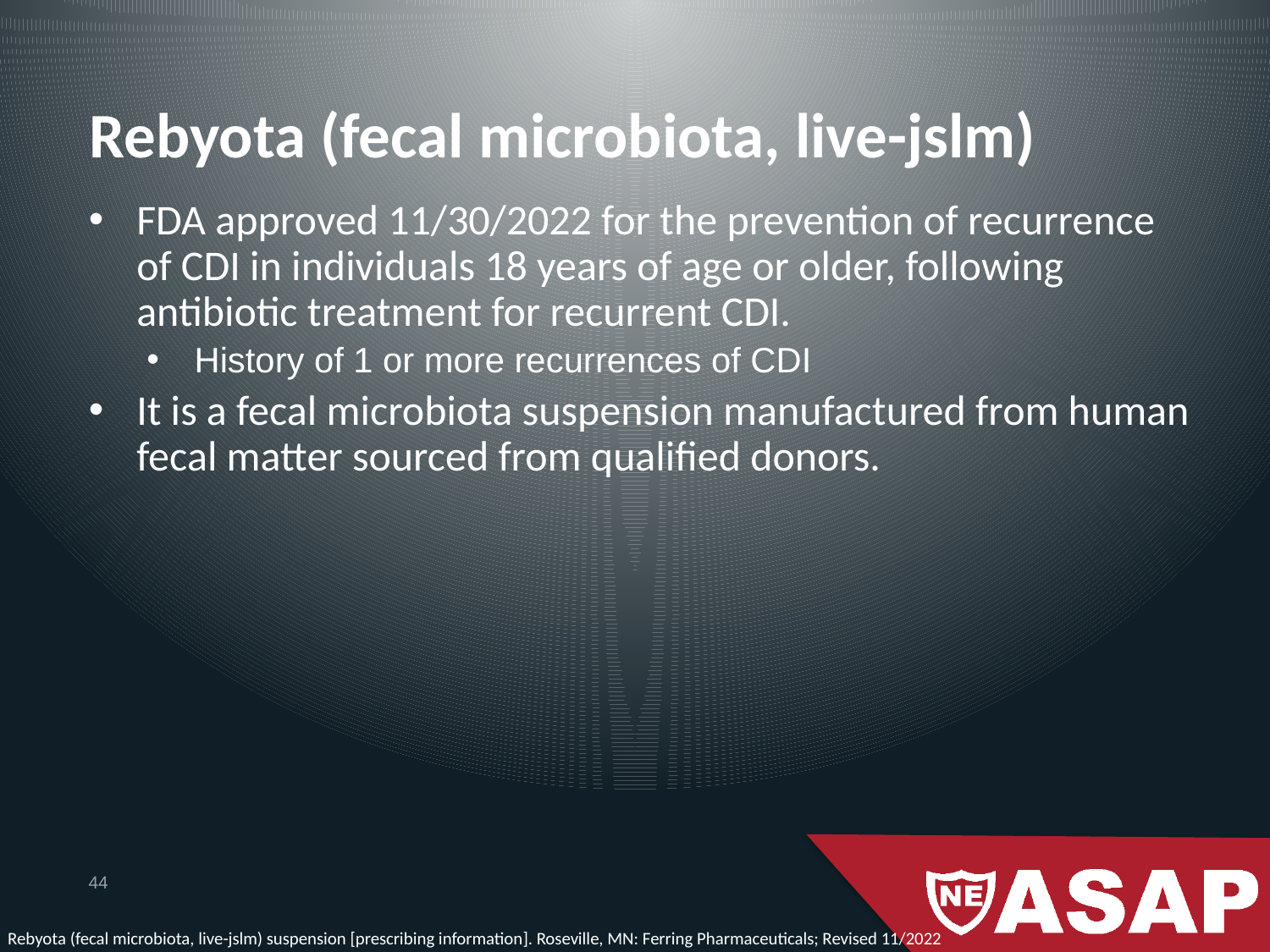

# Rebyota (fecal microbiota, live-jslm)
FDA approved 11/30/2022 for the prevention of recurrence of CDI in individuals 18 years of age or older, following antibiotic treatment for recurrent CDI.
History of 1 or more recurrences of CDI
It is a fecal microbiota suspension manufactured from human fecal matter sourced from qualified donors.

44
Rebyota (fecal microbiota, live-jslm) suspension [prescribing information]. Roseville, MN: Ferring Pharmaceuticals; Revised 11/2022